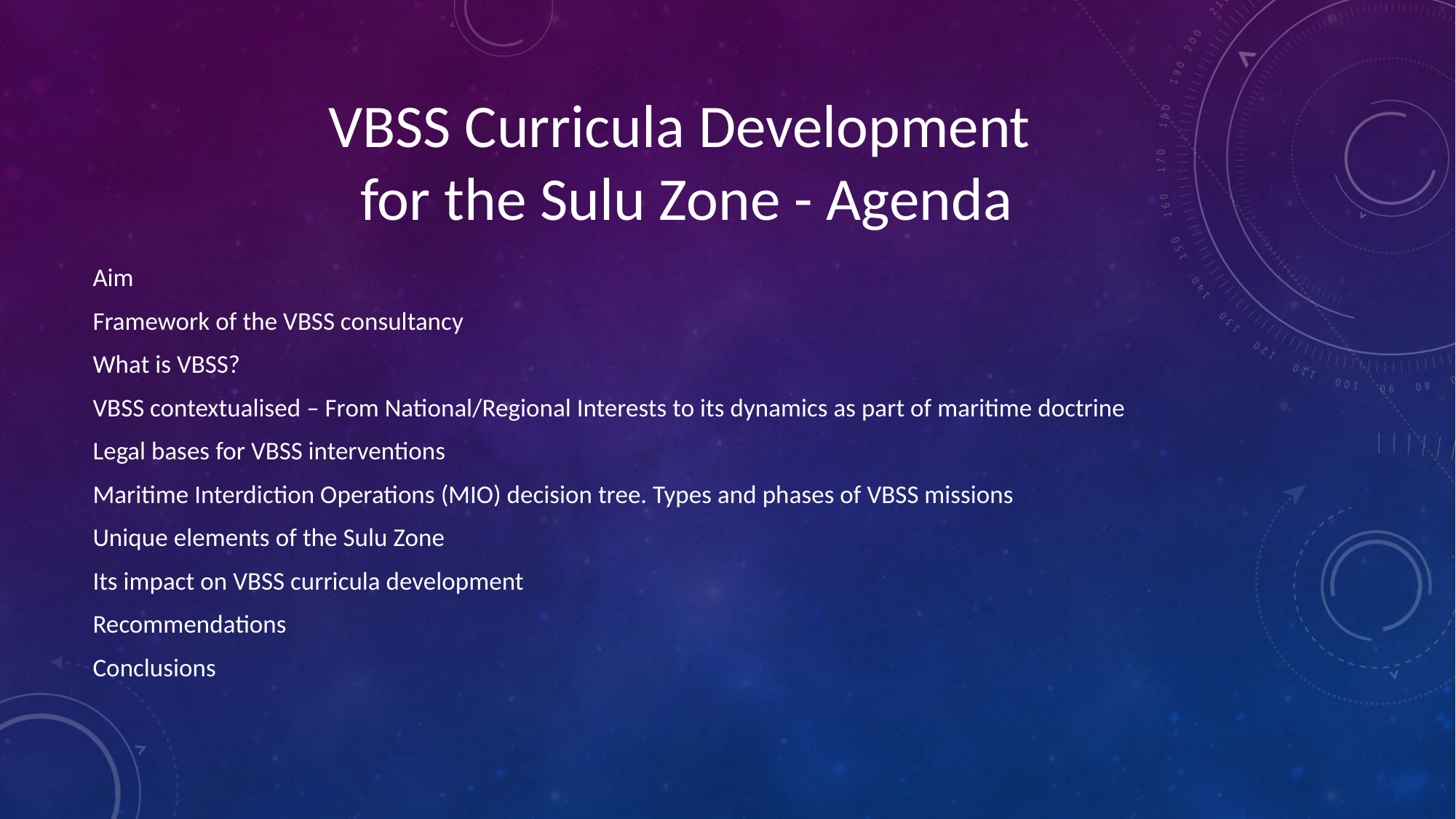

# VBSS Curricula Development for the Sulu Zone - Agenda
Aim
Framework of the VBSS consultancy
What is VBSS?
VBSS contextualised – From National/Regional Interests to its dynamics as part of maritime doctrine
Legal bases for VBSS interventions
Maritime Interdiction Operations (MIO) decision tree. Types and phases of VBSS missions
Unique elements of the Sulu Zone
Its impact on VBSS curricula development
Recommendations
Conclusions